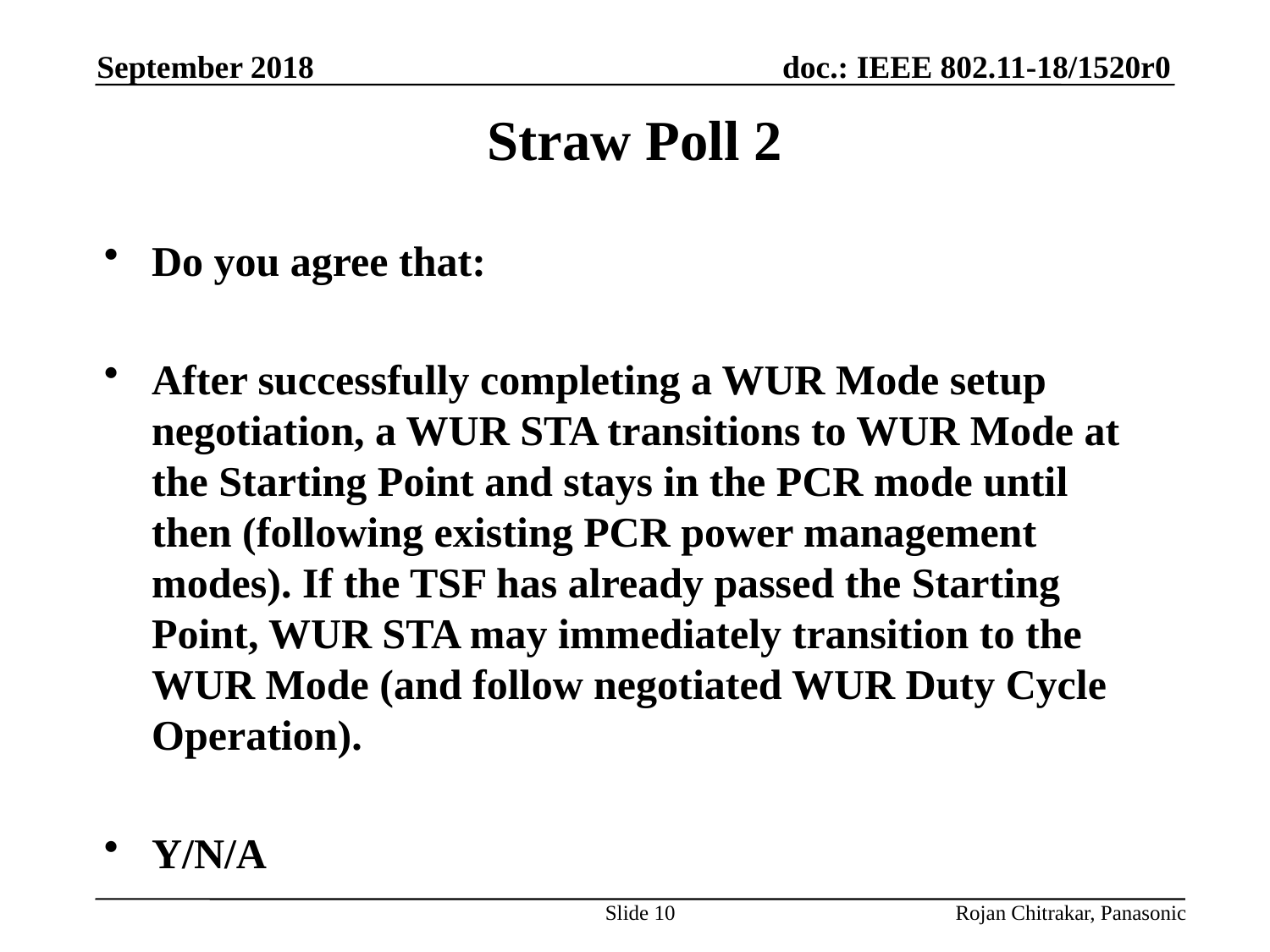

September 2018
# Straw Poll 2
Do you agree that:

After successfully completing a WUR Mode setup negotiation, a WUR STA transitions to WUR Mode at the Starting Point and stays in the PCR mode until then (following existing PCR power management modes). If the TSF has already passed the Starting Point, WUR STA may immediately transition to the WUR Mode (and follow negotiated WUR Duty Cycle Operation).

Y/N/A
Slide 10
Rojan Chitrakar, Panasonic